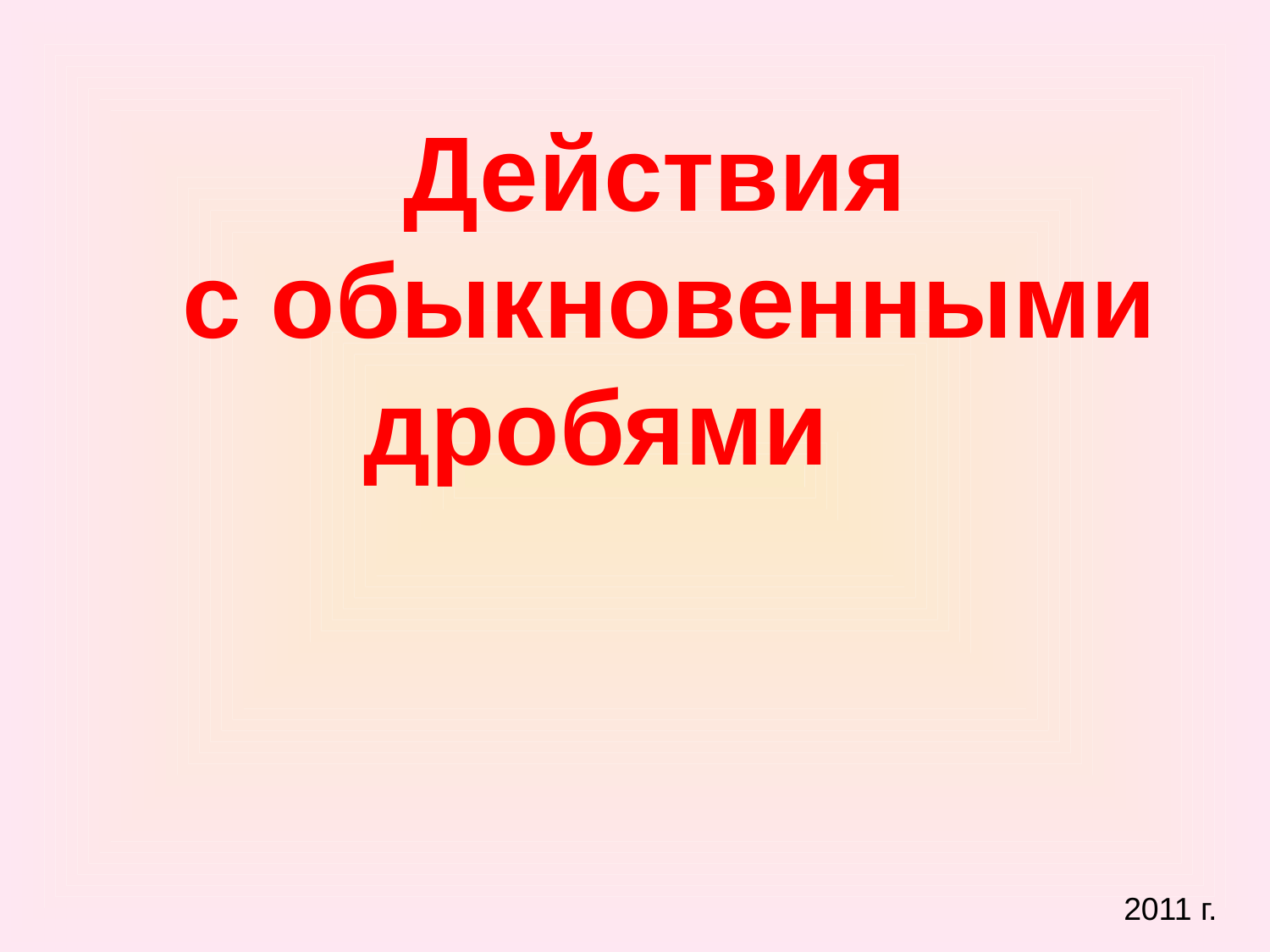

#
Действия
с обыкновенными дробями
2011 г.